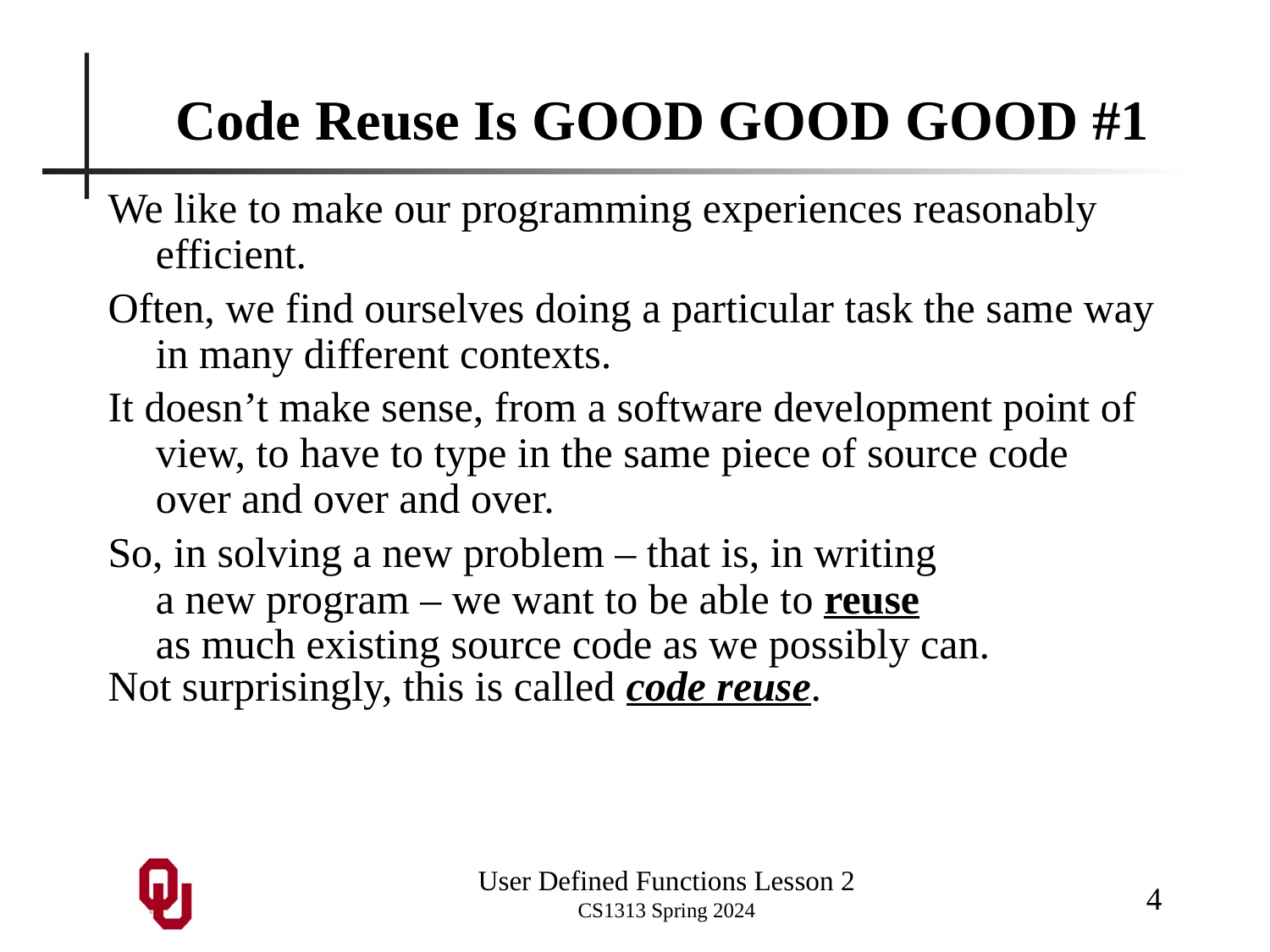

# Code Reuse Is GOOD GOOD GOOD #1
We like to make our programming experiences reasonably efficient.
Often, we find ourselves doing a particular task the same way in many different contexts.
It doesn’t make sense, from a software development point of view, to have to type in the same piece of source code   over and over and over.
So, in solving a new problem – that is, in writing                     a new program – we want to be able to reuse                     as much existing source code as we possibly can.
Not surprisingly, this is called code reuse.
4
User Defined Functions Lesson 2
CS1313 Spring 2024